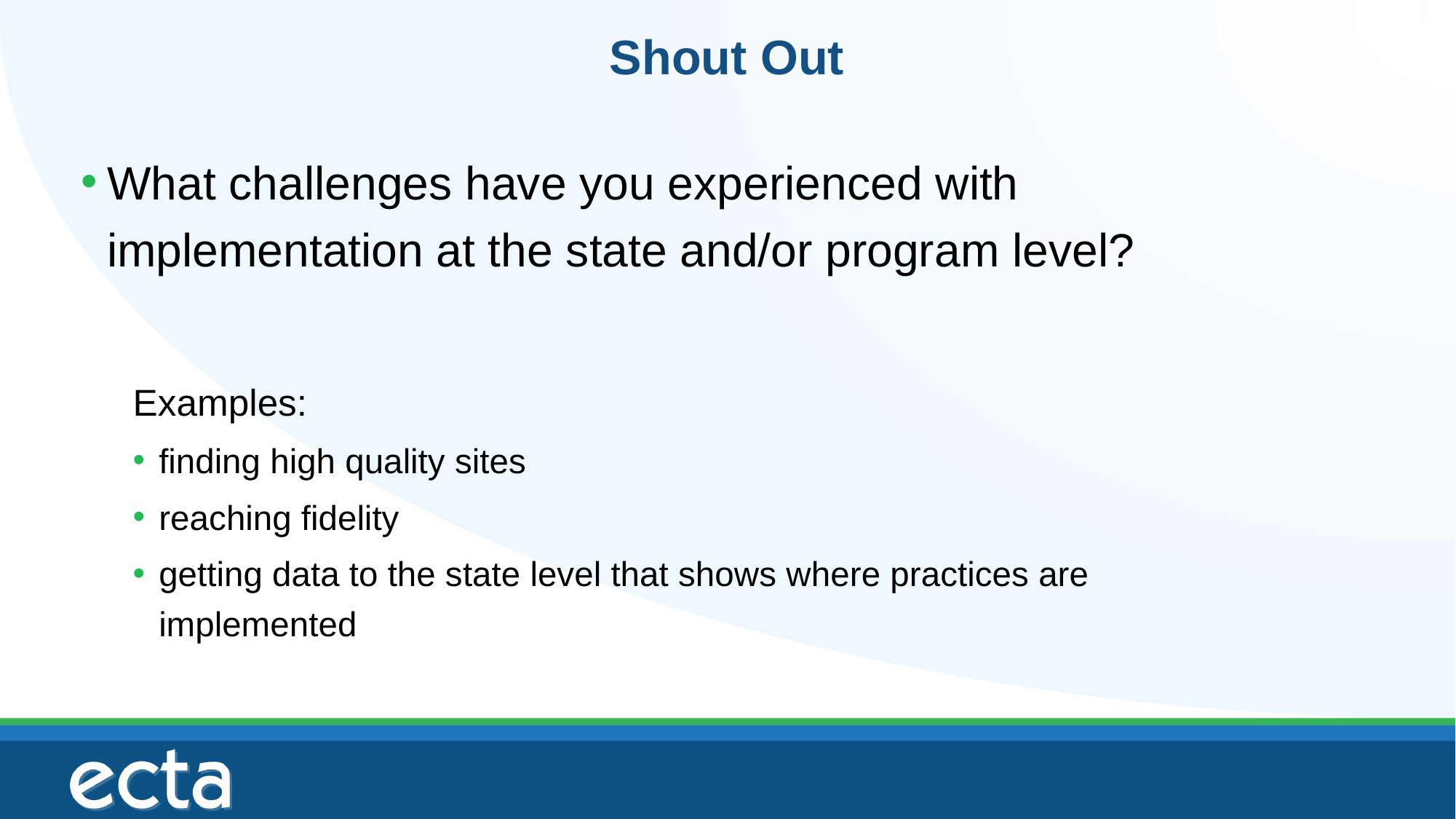

# Shout Out
What challenges have you experienced with implementation at the state and/or program level?

     Examples:
finding high quality sites
reaching fidelity
getting data to the state level that shows where practices are implemented